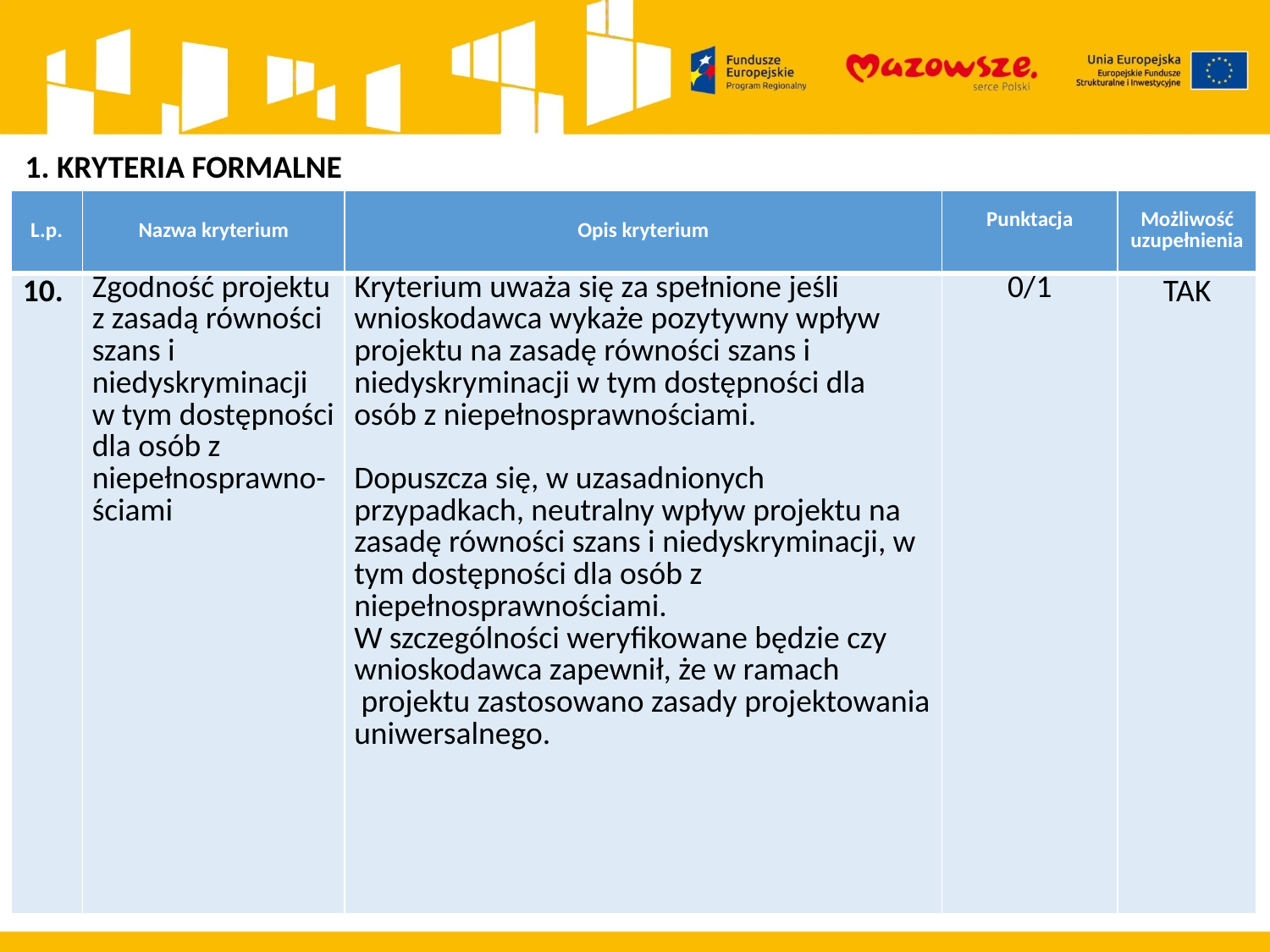

1. KRYTERIA FORMALNE
| L.p. | Nazwa kryterium | Opis kryterium | Punktacja | Możliwość uzupełnienia |
| --- | --- | --- | --- | --- |
| 10. | Zgodność projektu z zasadą równości szans i niedyskryminacji w tym dostępności dla osób z niepełnosprawno-ściami | Kryterium uważa się za spełnione jeśli wnioskodawca wykaże pozytywny wpływ projektu na zasadę równości szans i niedyskryminacji w tym dostępności dla osób z niepełnosprawnościami. Dopuszcza się, w uzasadnionych przypadkach, neutralny wpływ projektu na zasadę równości szans i niedyskryminacji, w tym dostępności dla osób z niepełnosprawnościami. W szczególności weryfikowane będzie czy wnioskodawca zapewnił, że w ramach  projektu zastosowano zasady projektowania uniwersalnego. | 0/1 | TAK |